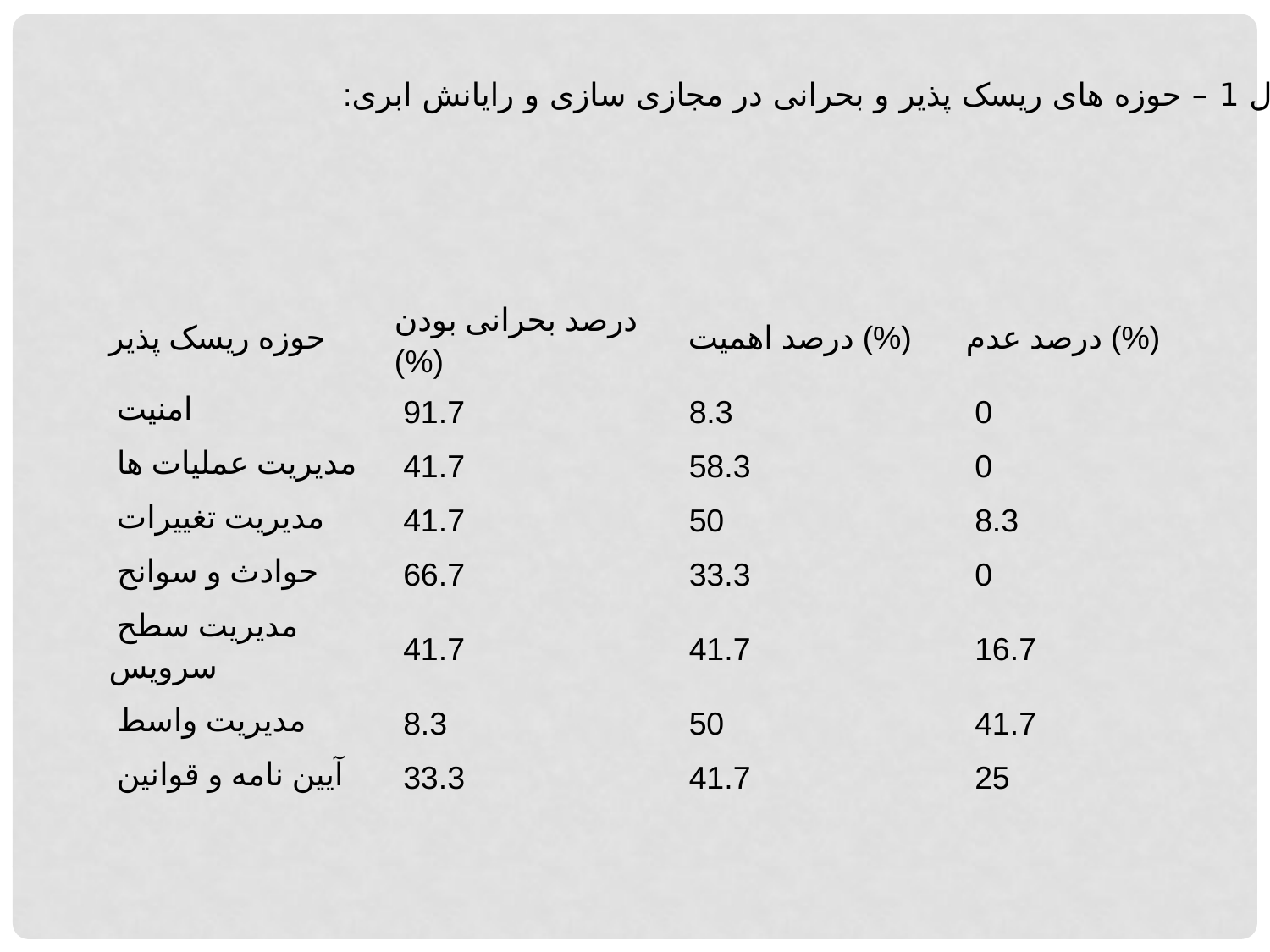

:جدول 1 – حوزه های ریسک پذیر و بحرانی در مجازی سازی و رایانش ابری}

| حوزه ریسک پذیر | درصد بحرانی بودن (%) | درصد اهمیت (%) | درصد عدم (%) |
| --- | --- | --- | --- |
| امنیت | 91.7 | 8.3 | 0 |
| مدیریت عملیات ها | 41.7 | 58.3 | 0 |
| مدیریت تغییرات | 41.7 | 50 | 8.3 |
| حوادث و سوانح | 66.7 | 33.3 | 0 |
| مدیریت سطح سرویس | 41.7 | 41.7 | 16.7 |
| مدیریت واسط | 8.3 | 50 | 41.7 |
| آیین نامه و قوانین | 33.3 | 41.7 | 25 |